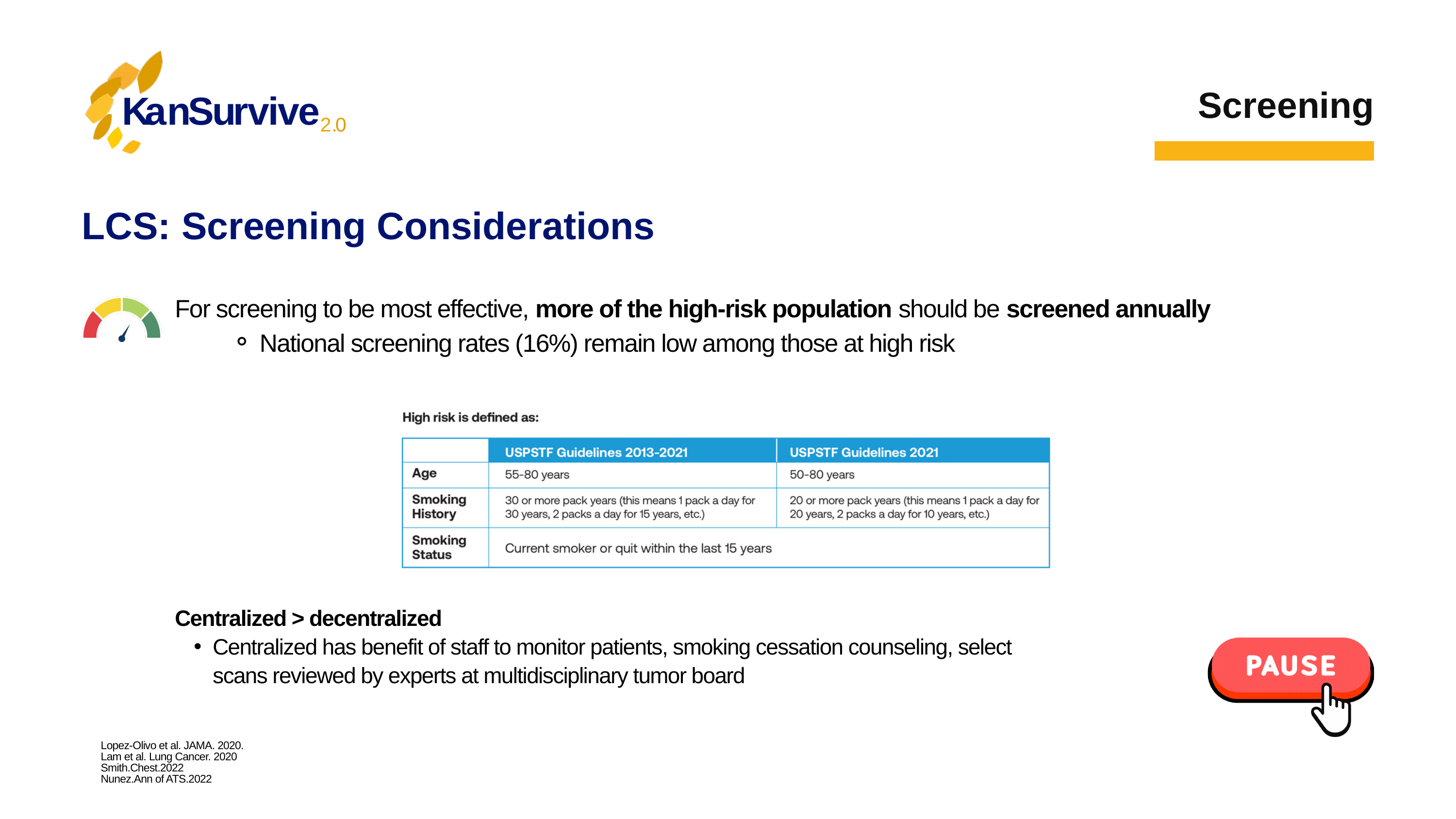

K
a
n
S
u
r
v
i
v
e

2
.
0

Screening

LCS: Screening Considerations
For screening to be most effective, more of the high-risk population should be screened annually
National screening rates (16%) remain low among those at high risk

Centralized > decentralized​
Centralized has benefit of staff to monitor patients, smoking cessation counseling, select scans reviewed by experts at multidisciplinary tumor board​

Lopez-Olivo et al. JAMA. 2020.​
Lam et al. Lung Cancer. 2020​
Smith.Chest.2022​
Nunez.Ann of ATS.2022